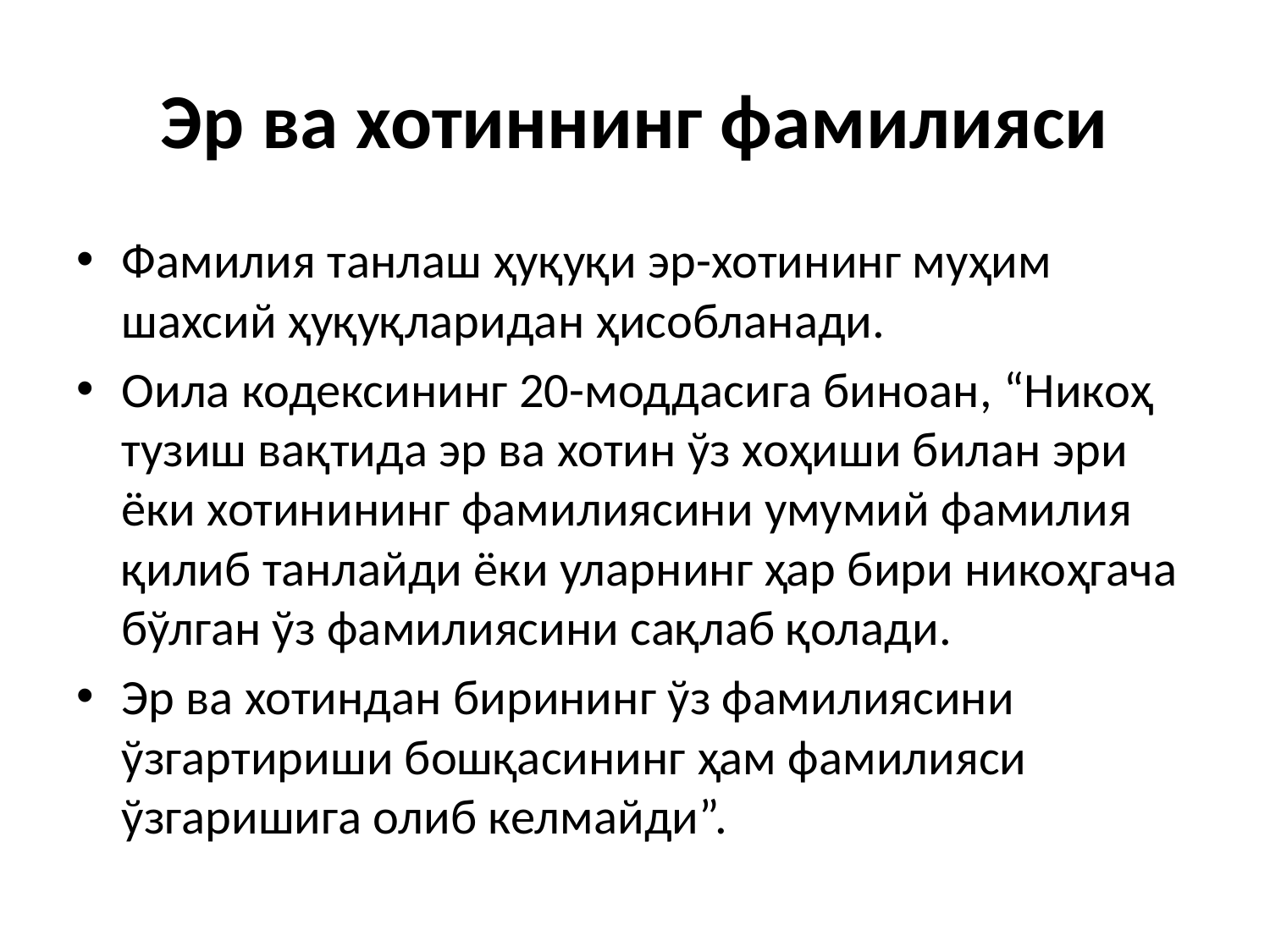

# Эр ва хотиннинг фамилияси
Фамилия танлаш ҳуқуқи эр-хотининг муҳим шахсий ҳуқуқларидан ҳисобланади.
Оила кодексининг 20-моддасига биноан, “Никоҳ тузиш вақтида эр ва хотин ўз хоҳиши билан эри ёки хотинининг фамилиясини умумий фамилия қилиб танлайди ёки уларнинг ҳар бири никоҳгача бўлган ўз фамилиясини сақлаб қолади.
Эр ва хотиндан бирининг ўз фамилиясини ўзгартириши бошқасининг ҳам фамилияси ўзгаришига олиб келмайди”.